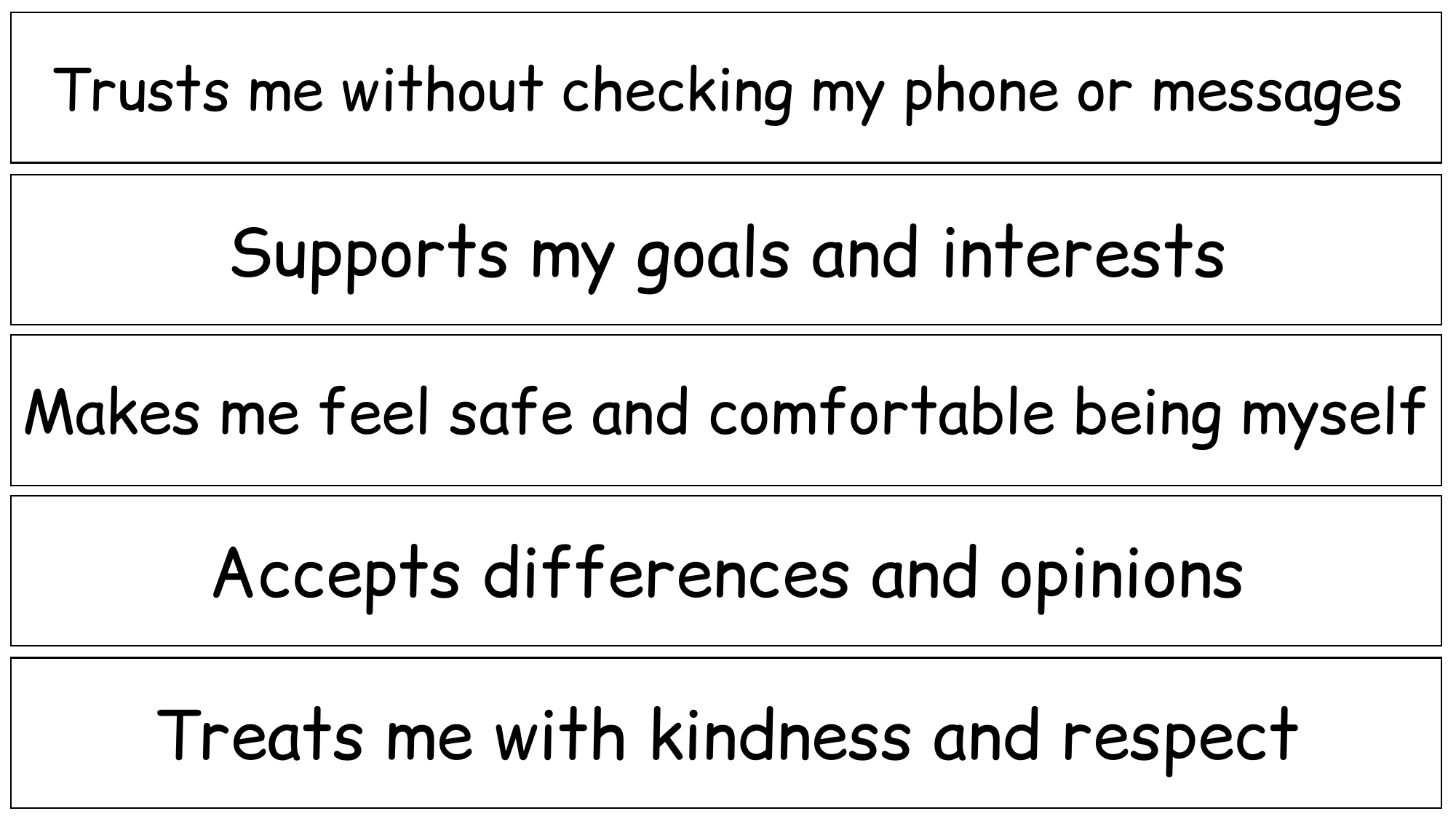

Trusts me without checking my phone or messages

Supports my goals and interests

Makes me feel safe and comfortable being myself

Accepts differences and opinions

Treats me with kindness and respect